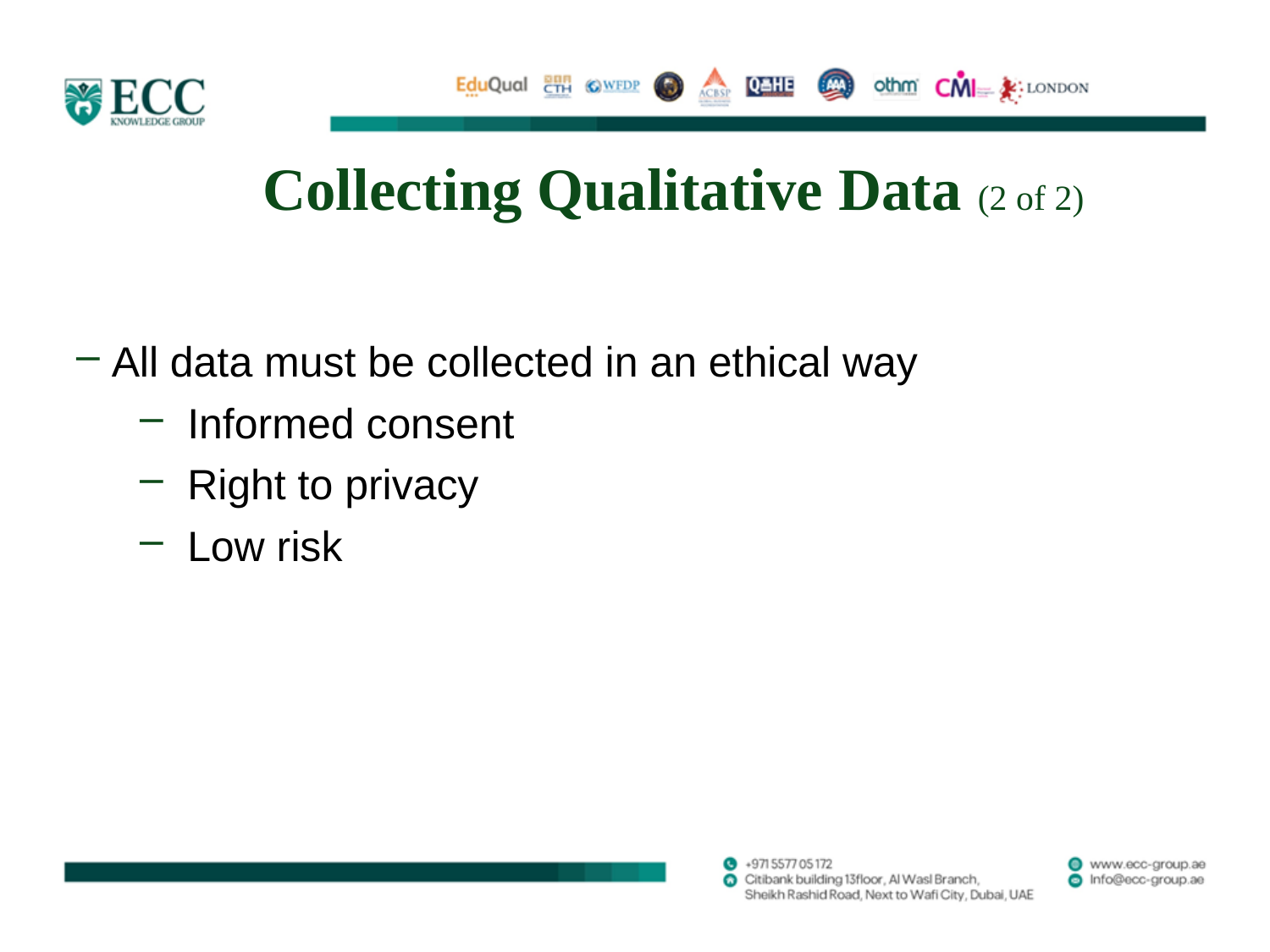

# Collecting Qualitative Data (2 of 2)
All data must be collected in an ethical way
Informed consent
Right to privacy
Low risk